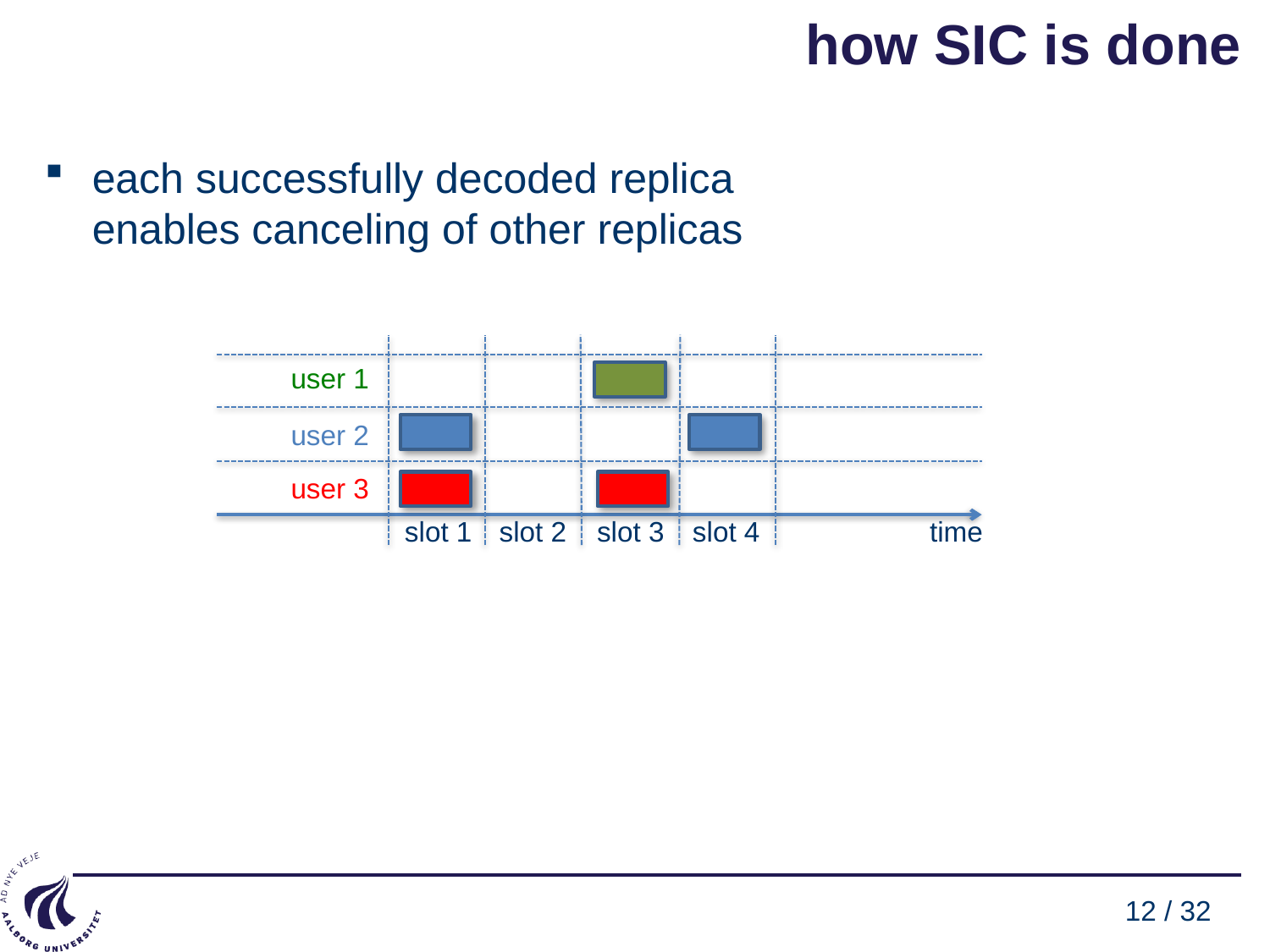

# how SIC is done
each successfully decoded replica
enables canceling of other replicas

user 1

user 2

user 3
slot 1
slot 2
slot 3
slot 4
time